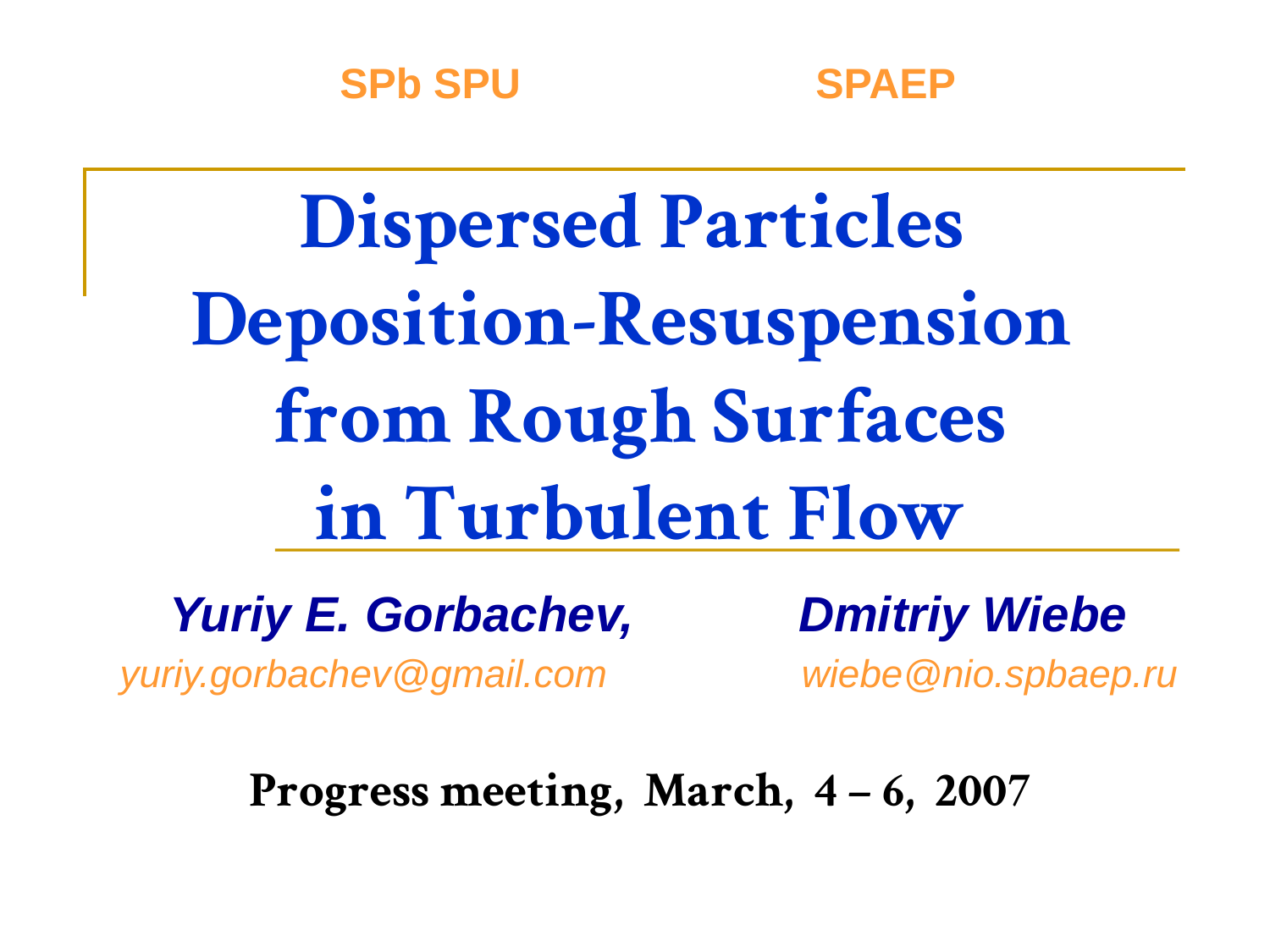

SPb SPU                         SPAEP
Dispersed Particles
Deposition-Resuspension
from Rough Surfaces
in Turbulent Flow
Yuriy E. Gorbachev,            Dmitriy Wiebe
yuriy.gorbachev@gmail.com                  wiebe@nio.spbaep.ru
Progress meeting,  March,  4 – 6,  2007